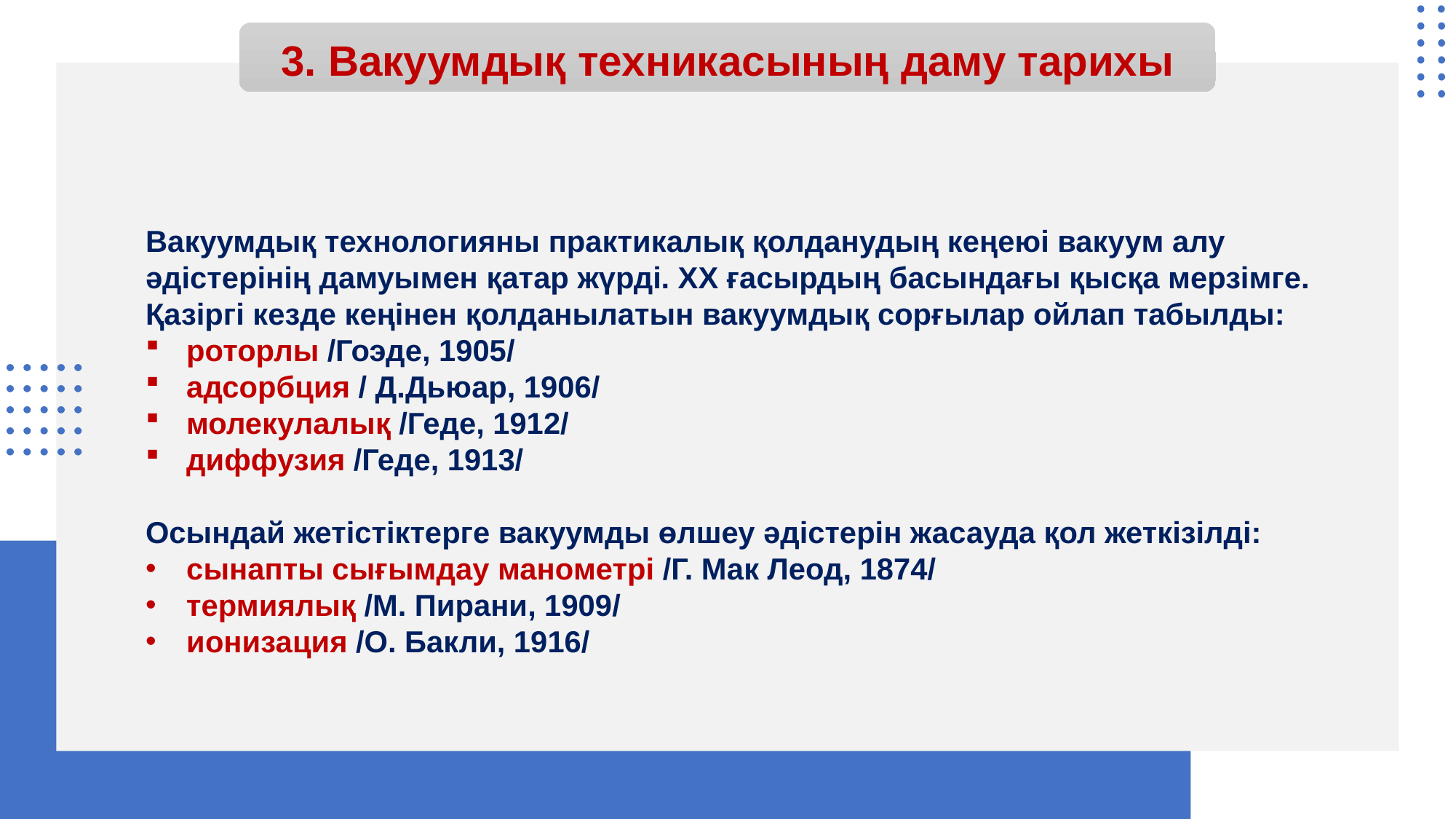

# 3. Вакуумдық техникасының даму тарихы

Вакуумдық технологияны практикалық қолданудың кеңеюі вакуум алу әдістерінің дамуымен қатар жүрді. ХХ ғасырдың басындағы қысқа мерзімге. Қазіргі кезде кеңінен қолданылатын вакуумдық сорғылар ойлап табылды:
роторлы /Гоэде, 1905/
адсорбция / Д.Дьюар, 1906/
молекулалық /Геде, 1912/
диффузия /Геде, 1913/

Осындай жетістіктерге вакуумды өлшеу әдістерін жасауда қол жеткізілді:
сынапты сығымдау манометрі /Г. Мак Леод, 1874/
термиялық /М. Пирани, 1909/
ионизация /О. Бакли, 1916/